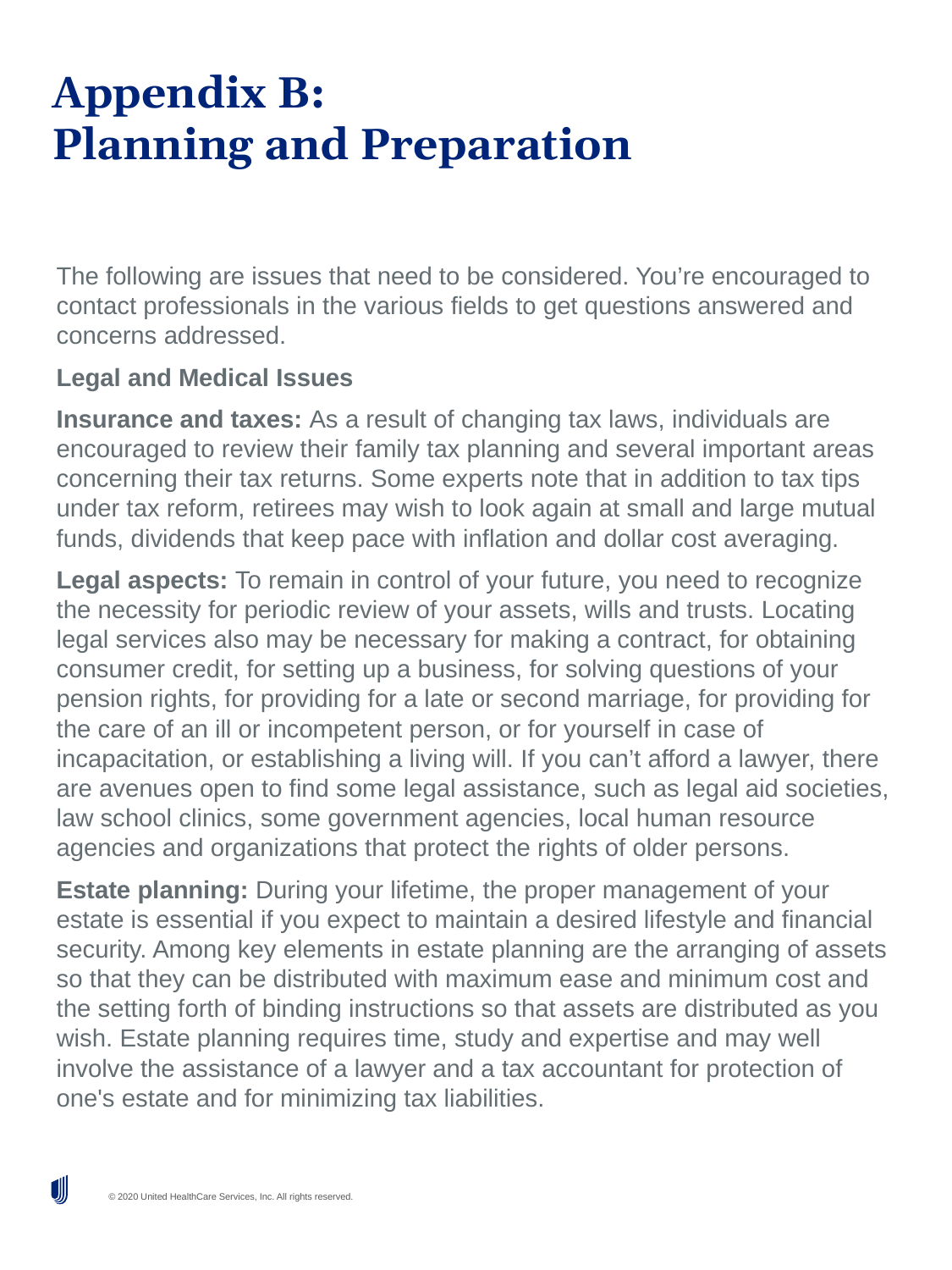

# Appendix B: Planning and Preparation
The following are issues that need to be considered. You’re encouraged to contact professionals in the various fields to get questions answered and concerns addressed.
Legal and Medical Issues
Insurance and taxes: As a result of changing tax laws, individuals are encouraged to review their family tax planning and several important areas concerning their tax returns. Some experts note that in addition to tax tips under tax reform, retirees may wish to look again at small and large mutual funds, dividends that keep pace with inflation and dollar cost averaging.
Legal aspects: To remain in control of your future, you need to recognize the necessity for periodic review of your assets, wills and trusts. Locating legal services also may be necessary for making a contract, for obtaining consumer credit, for setting up a business, for solving questions of your pension rights, for providing for a late or second marriage, for providing for the care of an ill or incompetent person, or for yourself in case of incapacitation, or establishing a living will. If you can’t afford a lawyer, there are avenues open to find some legal assistance, such as legal aid societies, law school clinics, some government agencies, local human resource agencies and organizations that protect the rights of older persons.
Estate planning: During your lifetime, the proper management of your estate is essential if you expect to maintain a desired lifestyle and financial security. Among key elements in estate planning are the arranging of assets so that they can be distributed with maximum ease and minimum cost and the setting forth of binding instructions so that assets are distributed as you wish. Estate planning requires time, study and expertise and may well involve the assistance of a lawyer and a tax accountant for protection of one's estate and for minimizing tax liabilities.